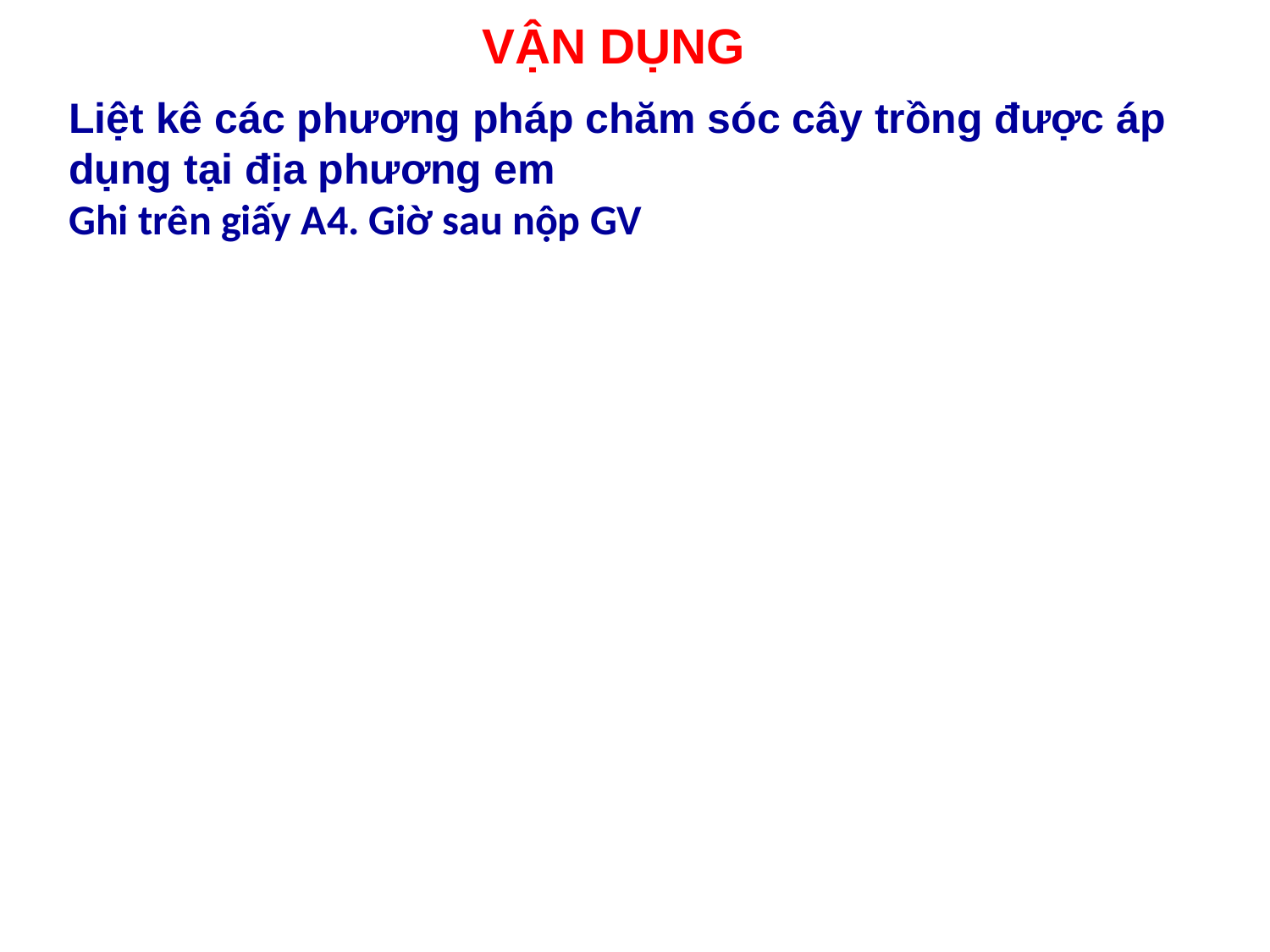

# VẬN DỤNG
Liệt kê các phương pháp chăm sóc cây trồng được áp dụng tại địa phương em
Ghi trên giấy A4. Giờ sau nộp GV